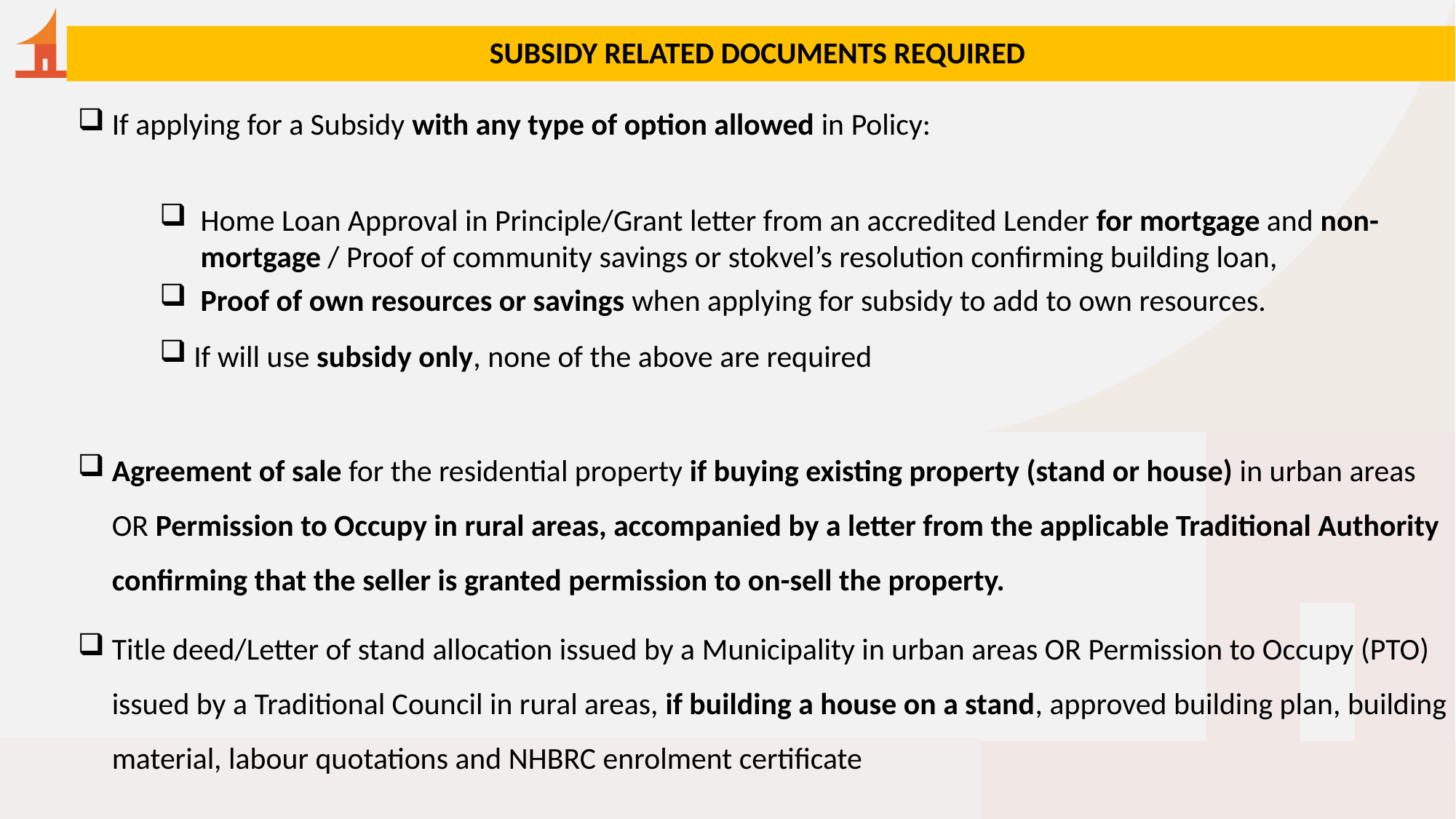

# SUBSIDY RELATED DOCUMENTS REQUIRED
If applying for a Subsidy with any type of option allowed in Policy:

Home Loan Approval in Principle/Grant letter from an accredited Lender for mortgage and non-mortgage / Proof of community savings or stokvel’s resolution confirming building loan,
Proof of own resources or savings when applying for subsidy to add to own resources.
If will use subsidy only, none of the above are required

Agreement of sale for the residential property if buying existing property (stand or house) in urban areas     OR Permission to Occupy in rural areas, accompanied by a letter from the applicable Traditional Authority confirming that the seller is granted permission to on-sell the property.
Title deed/Letter of stand allocation issued by a Municipality in urban areas OR Permission to Occupy (PTO) issued by a Traditional Council in rural areas, if building a house on a stand, approved building plan, building material, labour quotations and NHBRC enrolment certificate